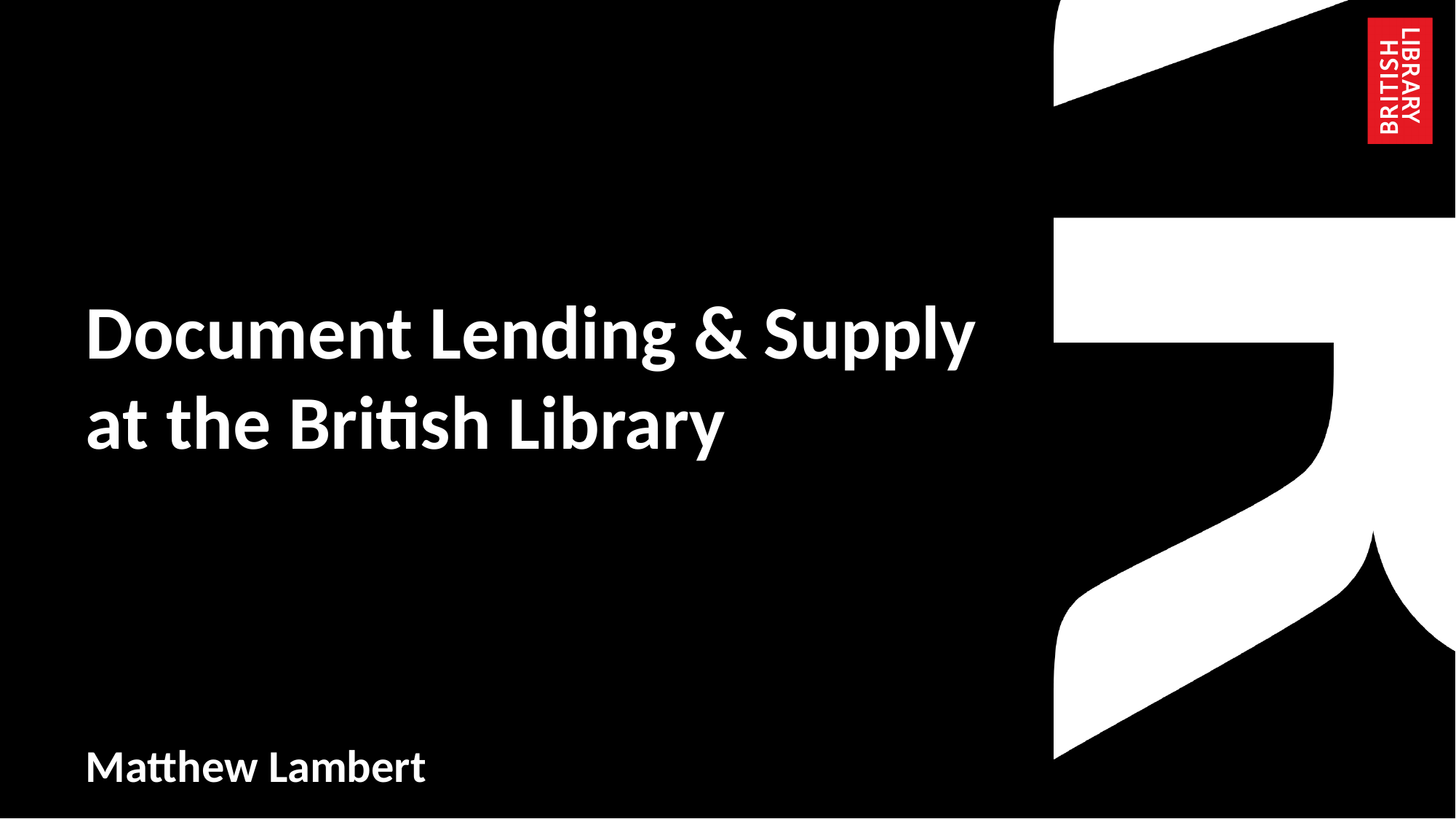

# Document Lending & Supply at the British Library
Matthew Lambert